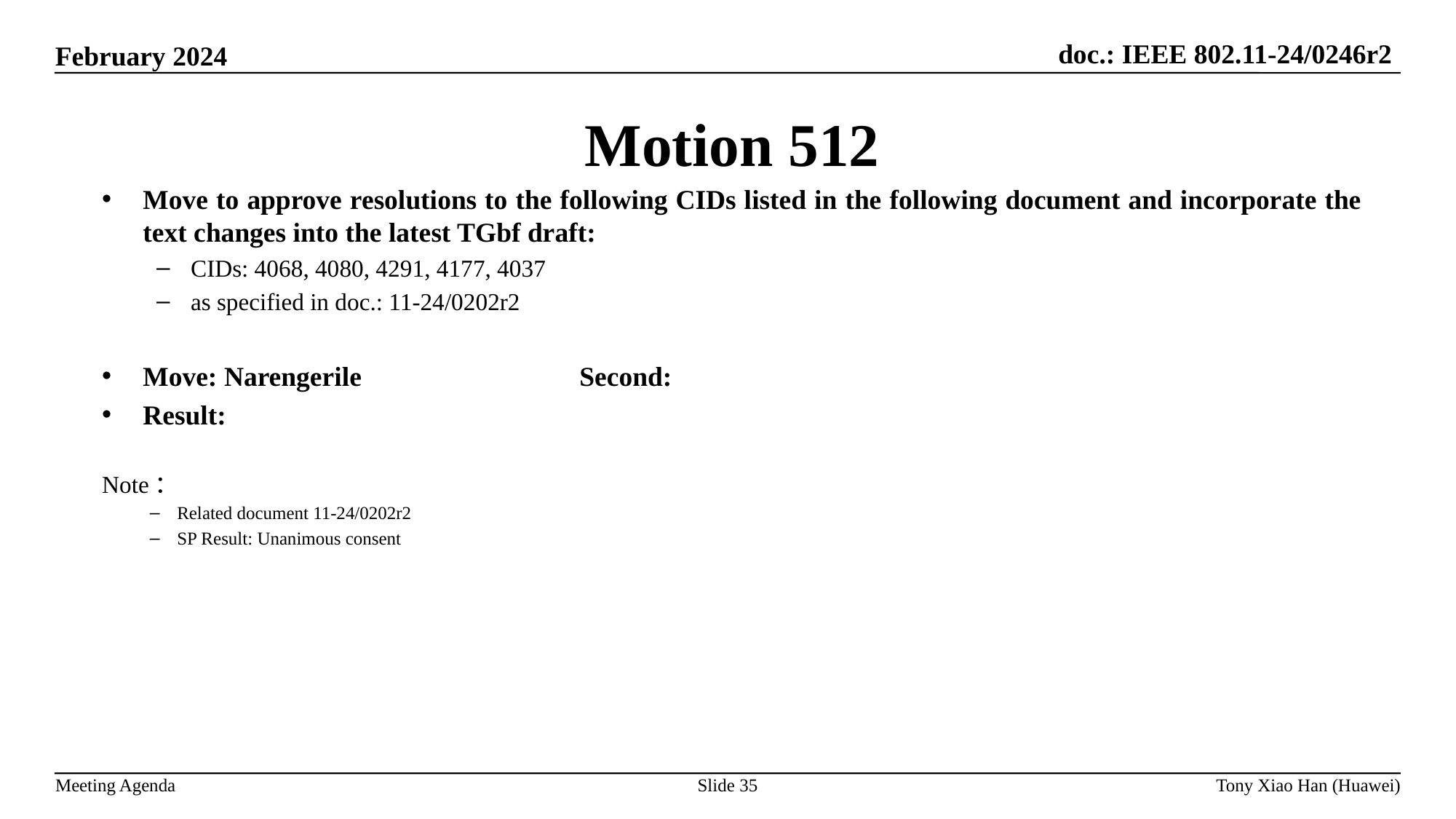

Motion 512

Move to approve resolutions to the following CIDs listed in the following document and incorporate the text changes into the latest TGbf draft:
CIDs: 4068, 4080, 4291, 4177, 4037
as specified in doc.: 11-24/0202r2

Move: Narengerile		Second:
Result:

Note：
Related document 11-24/0202r2
SP Result: Unanimous consent